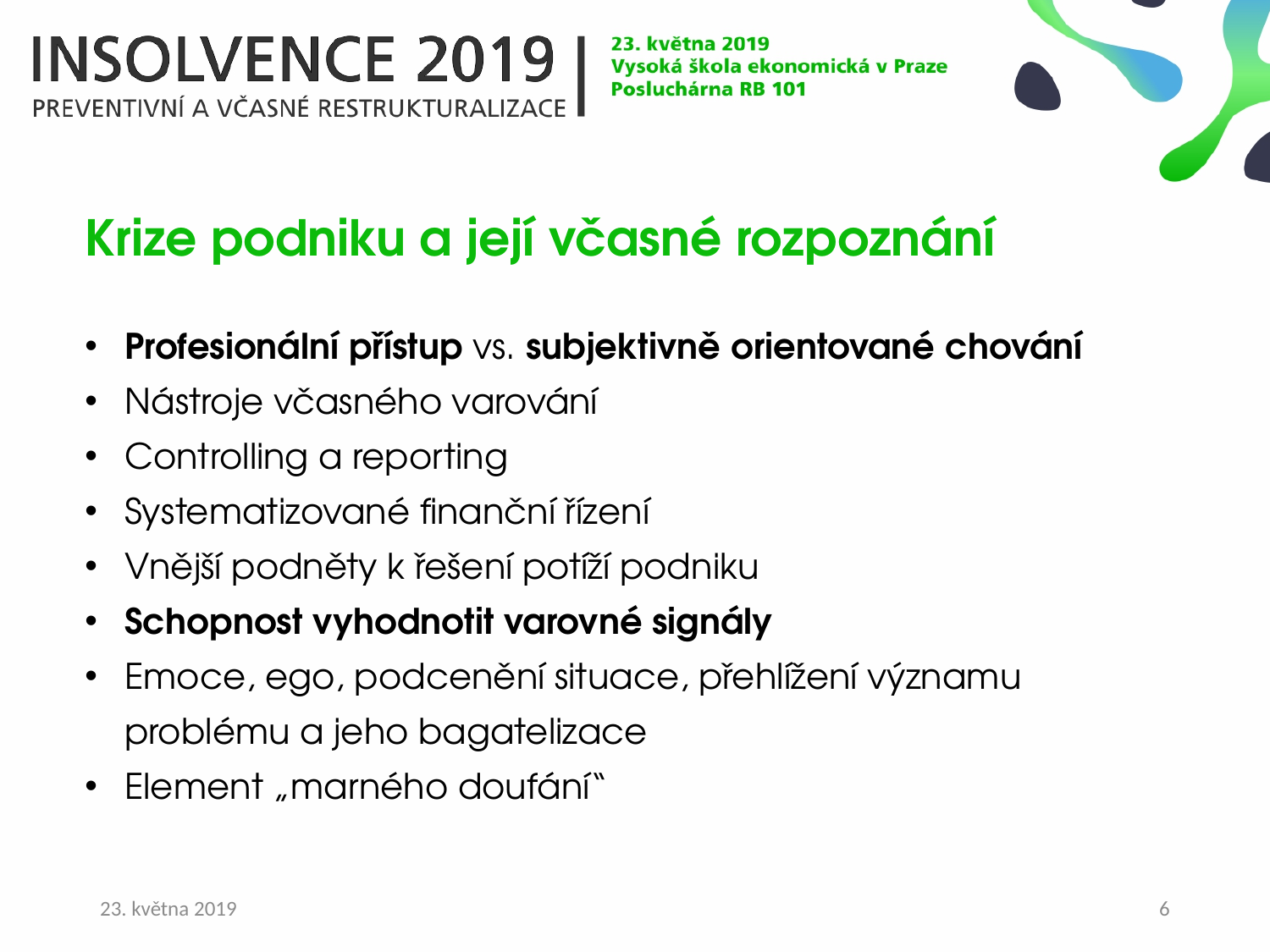

Krize podniku a její včasné rozpoznání
Profesionální přístup vs. subjektivně orientované chování
Nástroje včasného varování
Controlling a reporting
Systematizované finanční řízení
Vnější podněty k řešení potíží podniku
Schopnost vyhodnotit varovné signály
Emoce, ego, podcenění situace, přehlížení významu problému a jeho bagatelizace
Element „marného doufání“

23. května 2019
6